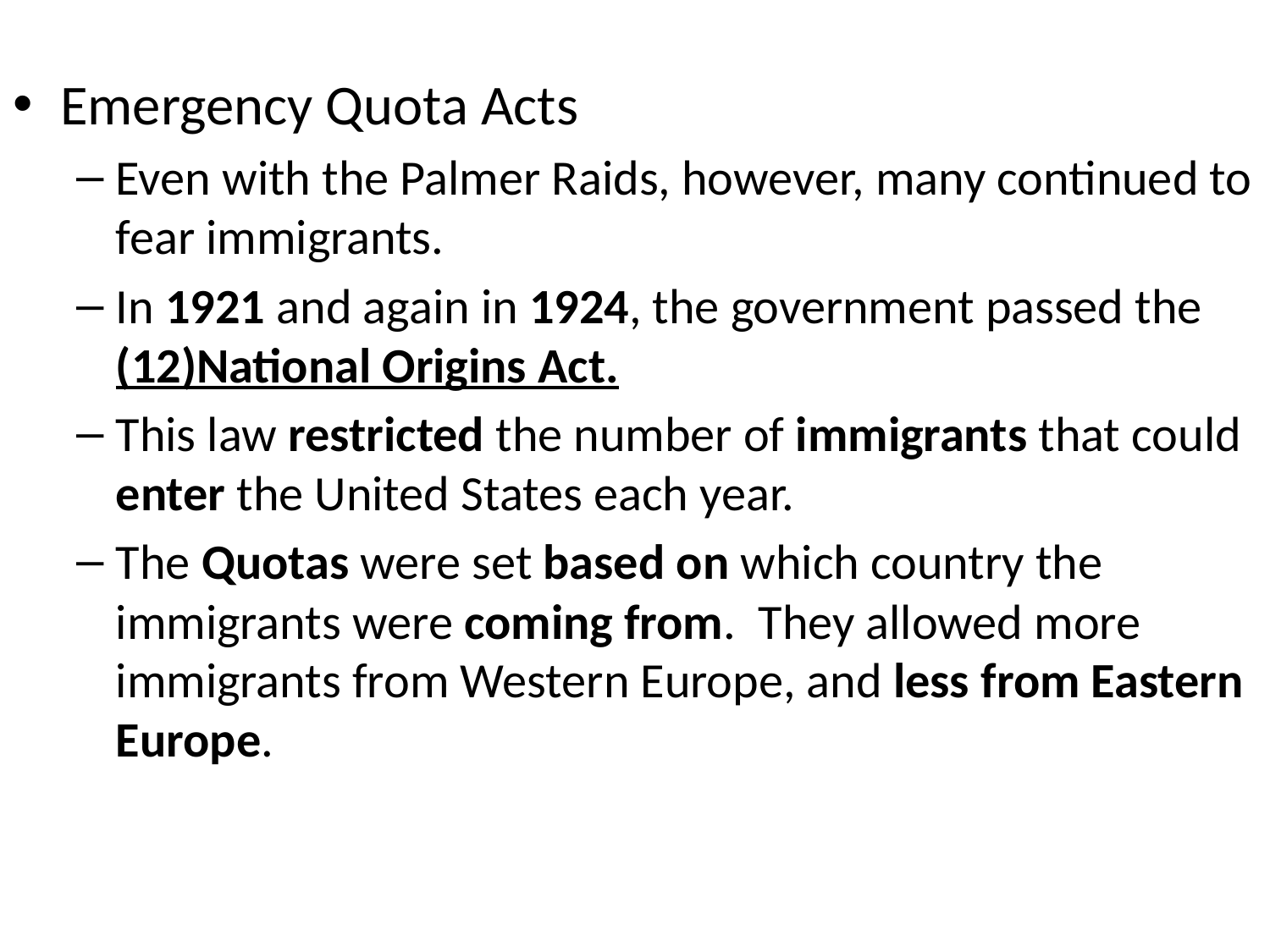

Emergency Quota Acts
Even with the Palmer Raids, however, many continued to fear immigrants.
In 1921 and again in 1924, the government passed the (12)National Origins Act.
This law restricted the number of immigrants that could enter the United States each year.
The Quotas were set based on which country the immigrants were coming from.  They allowed more immigrants from Western Europe, and less from Eastern Europe.